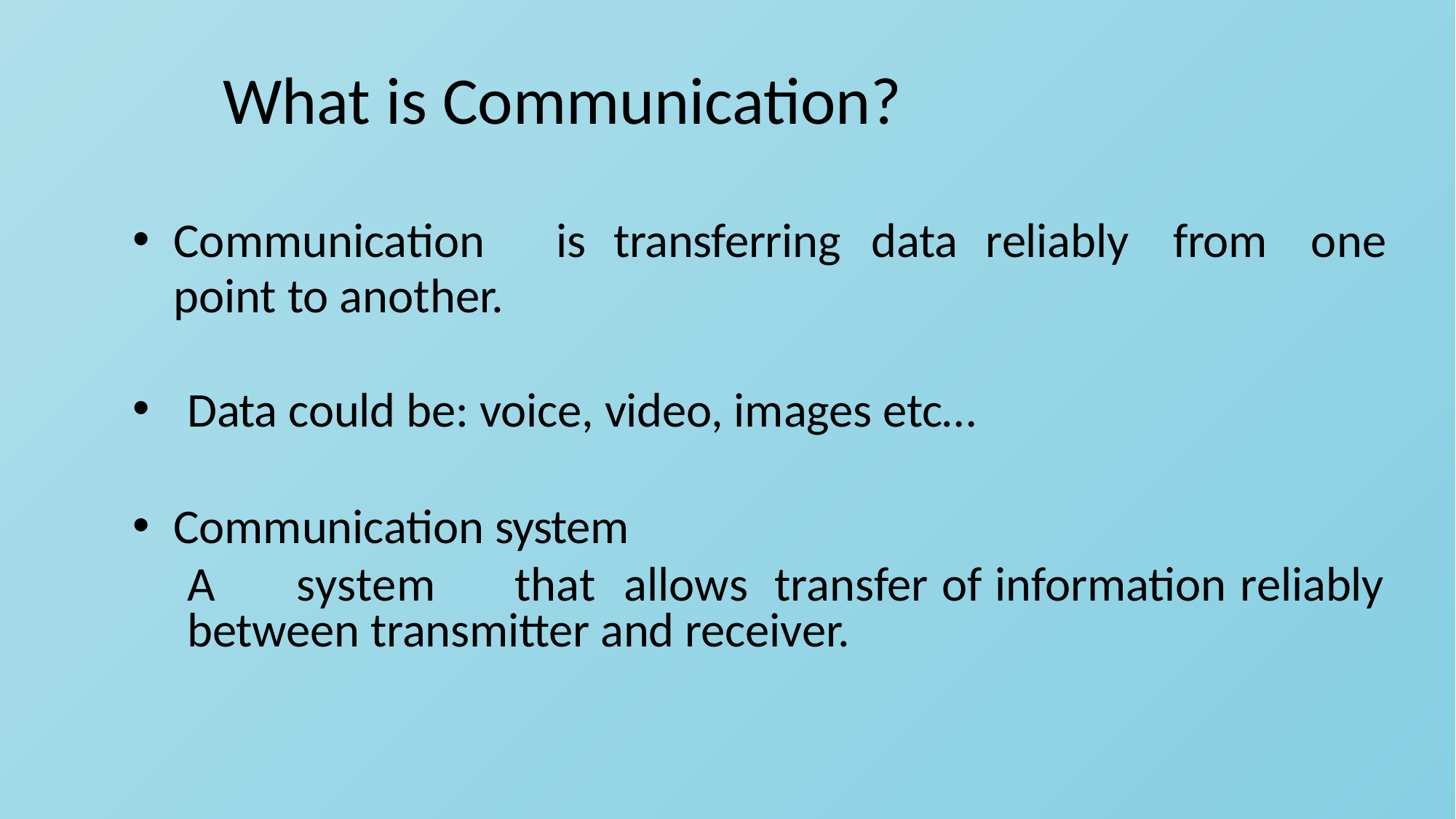

# What is Communication?
Communication	is	transferring	data	reliably from one point to another.

Data could be: voice, video, images etc…

Communication system
A	system	that	allows  transfer of information reliably between transmitter and receiver.